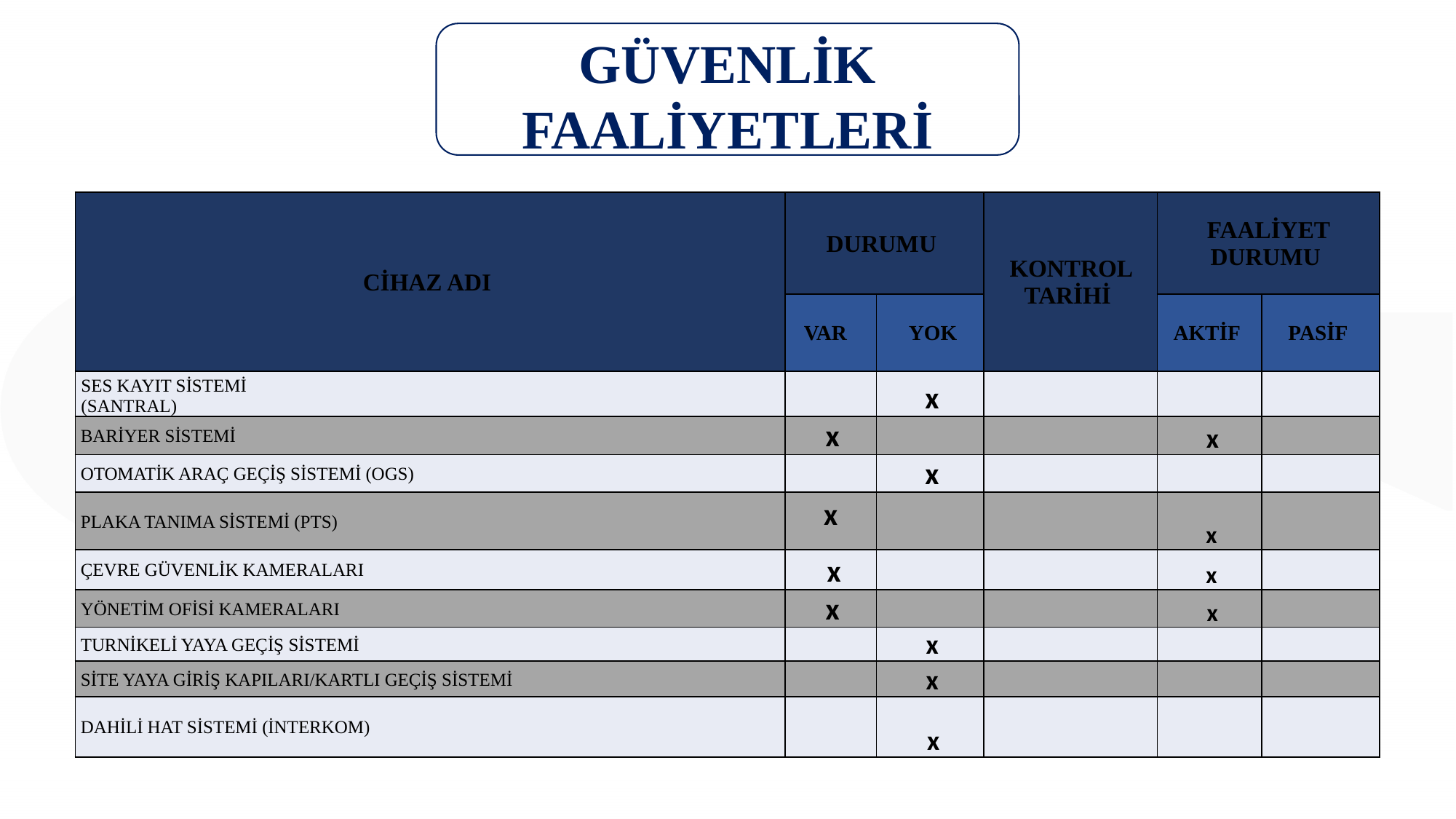

GÜVENLİK FAALİYETLERİ
| CİHAZ ADI | DURUMU |  | KONTROL TARİHİ | FAALİYET DURUMU |  |
| --- | --- | --- | --- | --- | --- |
|  | VAR | YOK |  | AKTİF | PASİF |
| SES KAYIT SİSTEMİ (SANTRAL) |  | x |  |  |  |
| BARİYER SİSTEMİ | x |  |  | x |  |
| OTOMATİK ARAÇ GEÇİŞ SİSTEMİ (OGS) |  | x |  |  |  |
| PLAKA TANIMA SİSTEMİ (PTS) | x |  |  | x |  |
| ÇEVRE GÜVENLİK KAMERALARI | x |  |  | x |  |
| YÖNETİM OFİSİ KAMERALARI | x |  |  | x |  |
| TURNİKELİ YAYA GEÇİŞ SİSTEMİ |  | x |  |  |  |
| SİTE YAYA GİRİŞ KAPILARI/KARTLI GEÇİŞ SİSTEMİ |  | x |  |  |  |
| DAHİLİ HAT SİSTEMİ (İNTERKOM) |  | x |  |  |  |